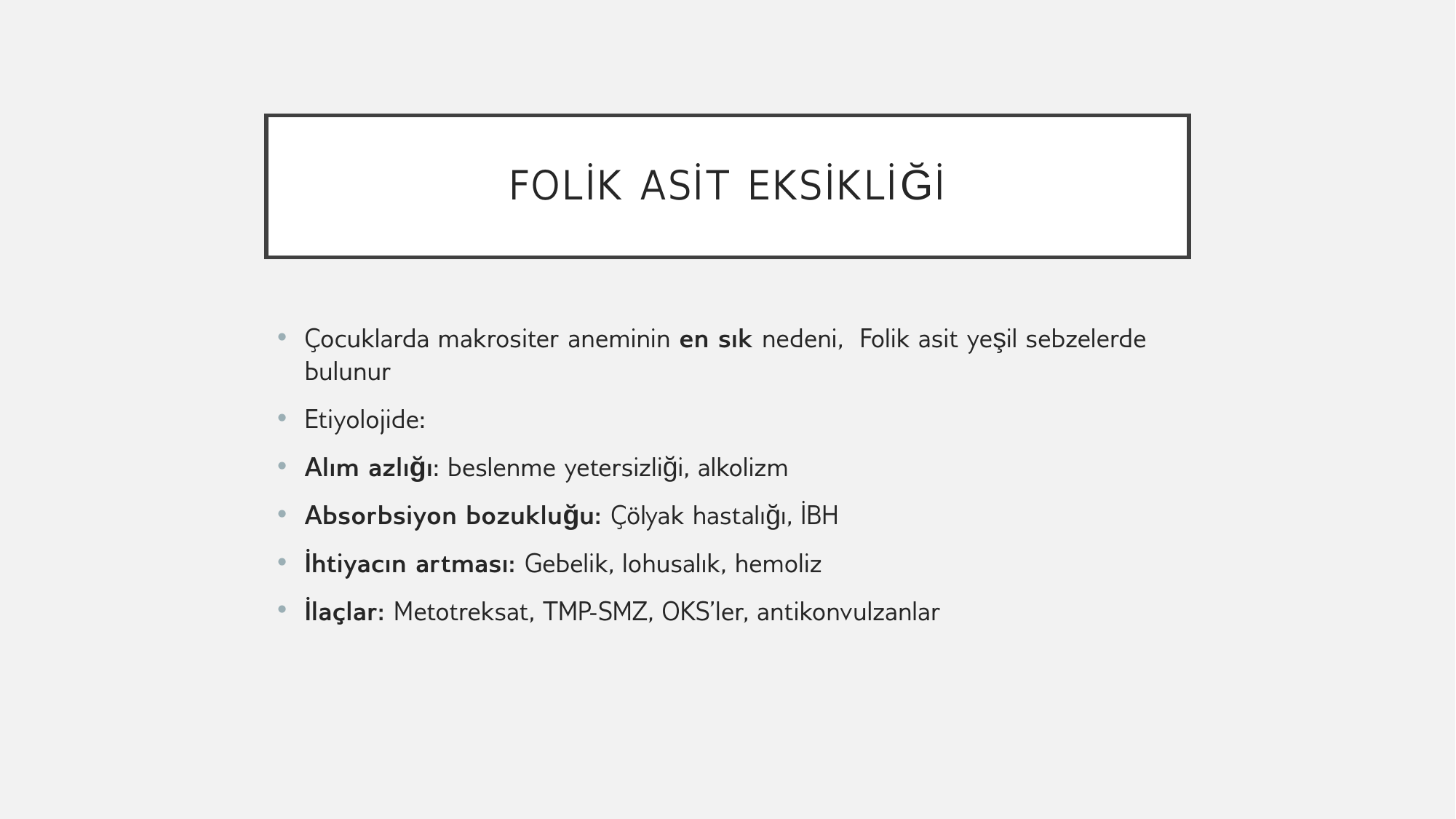

# Folik asit eksikliği
Çocuklarda makrositer aneminin en sık nedeni,  Folik asit yeşil sebzelerde bulunur
Etiyolojide:
Alım azlığı: beslenme yetersizliği, alkolizm
Absorbsiyon bozukluğu: Çölyak hastalığı, İBH
İhtiyacın artması: Gebelik, lohusalık, hemoliz
İlaçlar: Metotreksat, TMP-SMZ, OKS’ler, antikonvulzanlar